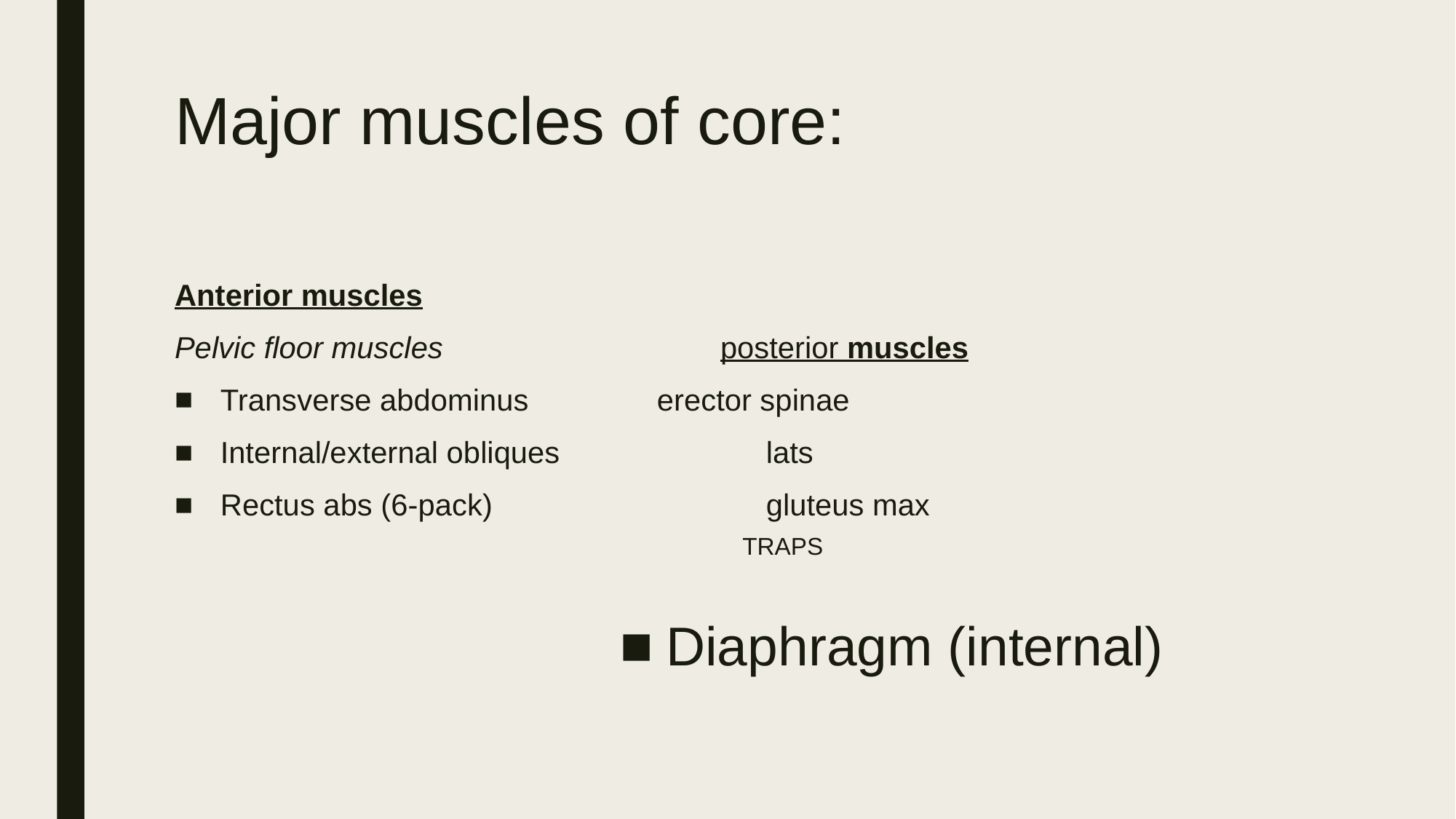

# Major muscles of core:
Anterior muscles
Pelvic floor muscles			posterior muscles
Transverse abdominus		erector spinae
Internal/external obliques		lats
Rectus abs (6-pack)			gluteus max
	  TRAPS

Diaphragm (internal)